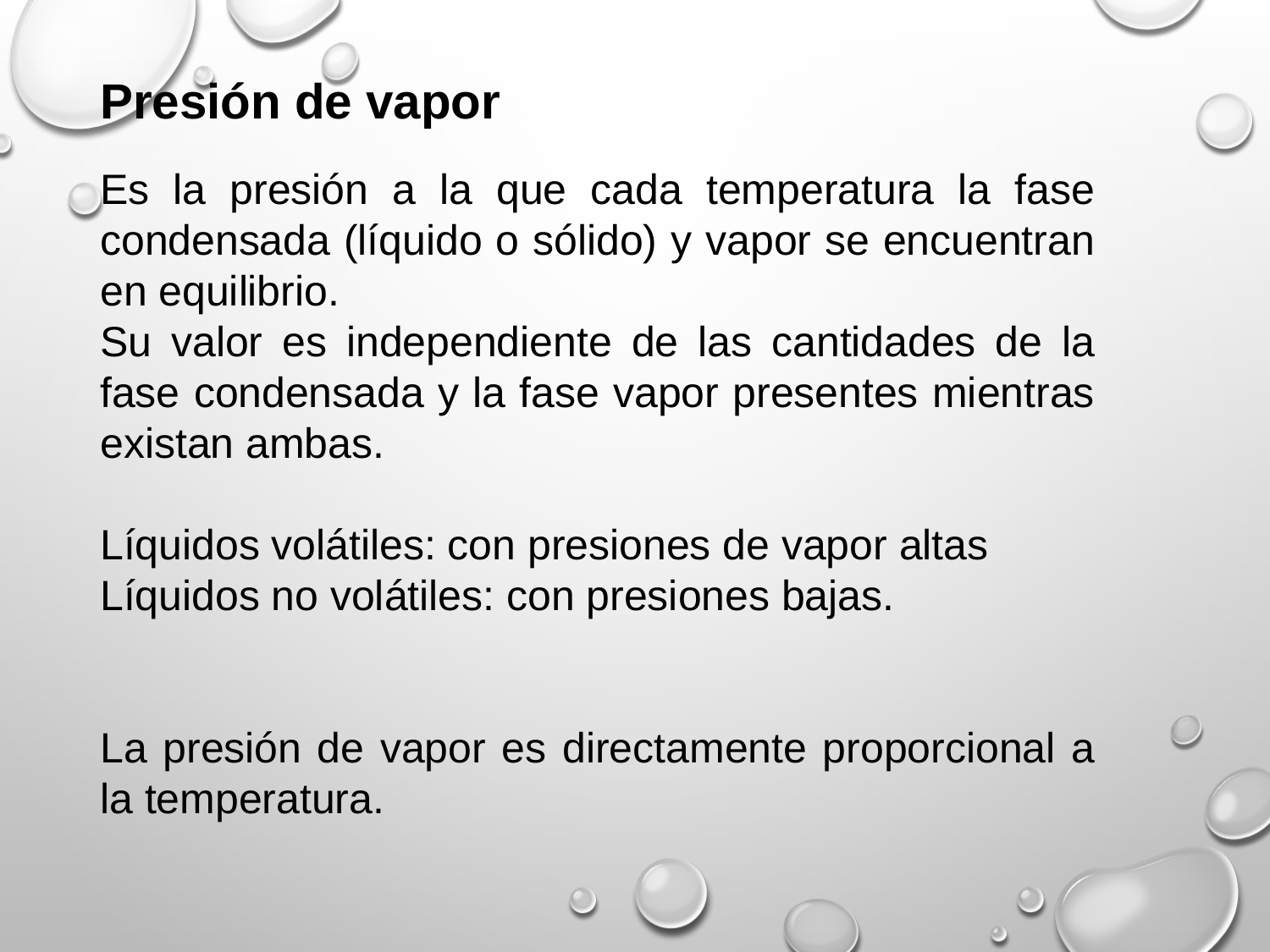

Presión de vapor
Es la presión a la que cada temperatura la fase condensada (líquido o sólido) y vapor se encuentran en equilibrio.
Su valor es independiente de las cantidades de la fase condensada y la fase vapor presentes mientras existan ambas.

Líquidos volátiles: con presiones de vapor altas
Líquidos no volátiles: con presiones bajas.

La presión de vapor es directamente proporcional a la temperatura.